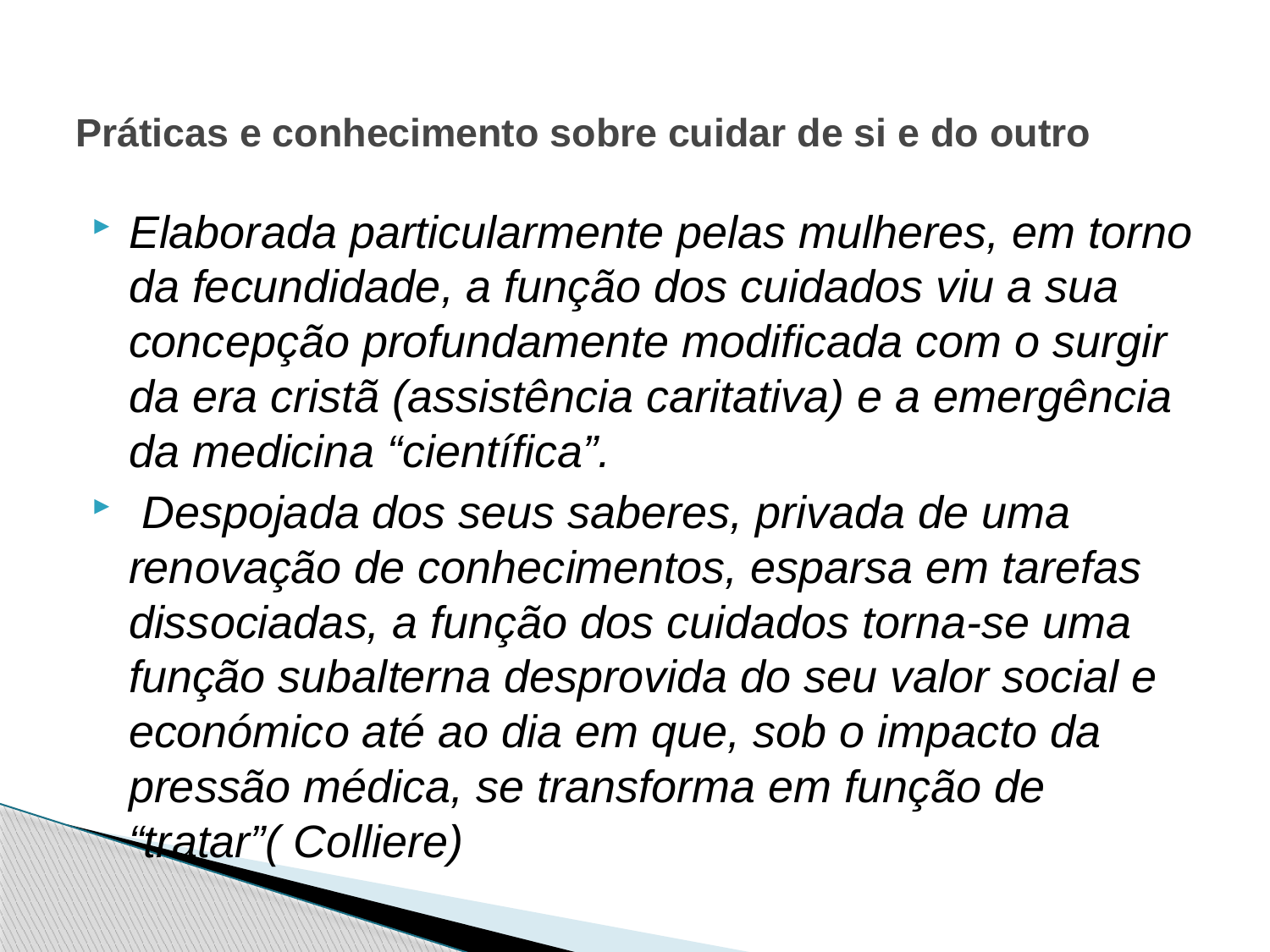

# Práticas e conhecimento sobre cuidar de si e do outro
Elaborada particularmente pelas mulheres, em torno da fecundidade, a função dos cuidados viu a sua concepção profundamente modificada com o surgir da era cristã (assistência caritativa) e a emergência da medicina “científica”.
 Despojada dos seus saberes, privada de uma renovação de conhecimentos, esparsa em tarefas dissociadas, a função dos cuidados torna-se uma função subalterna desprovida do seu valor social e económico até ao dia em que, sob o impacto da pressão médica, se transforma em função de “tratar”( Colliere)